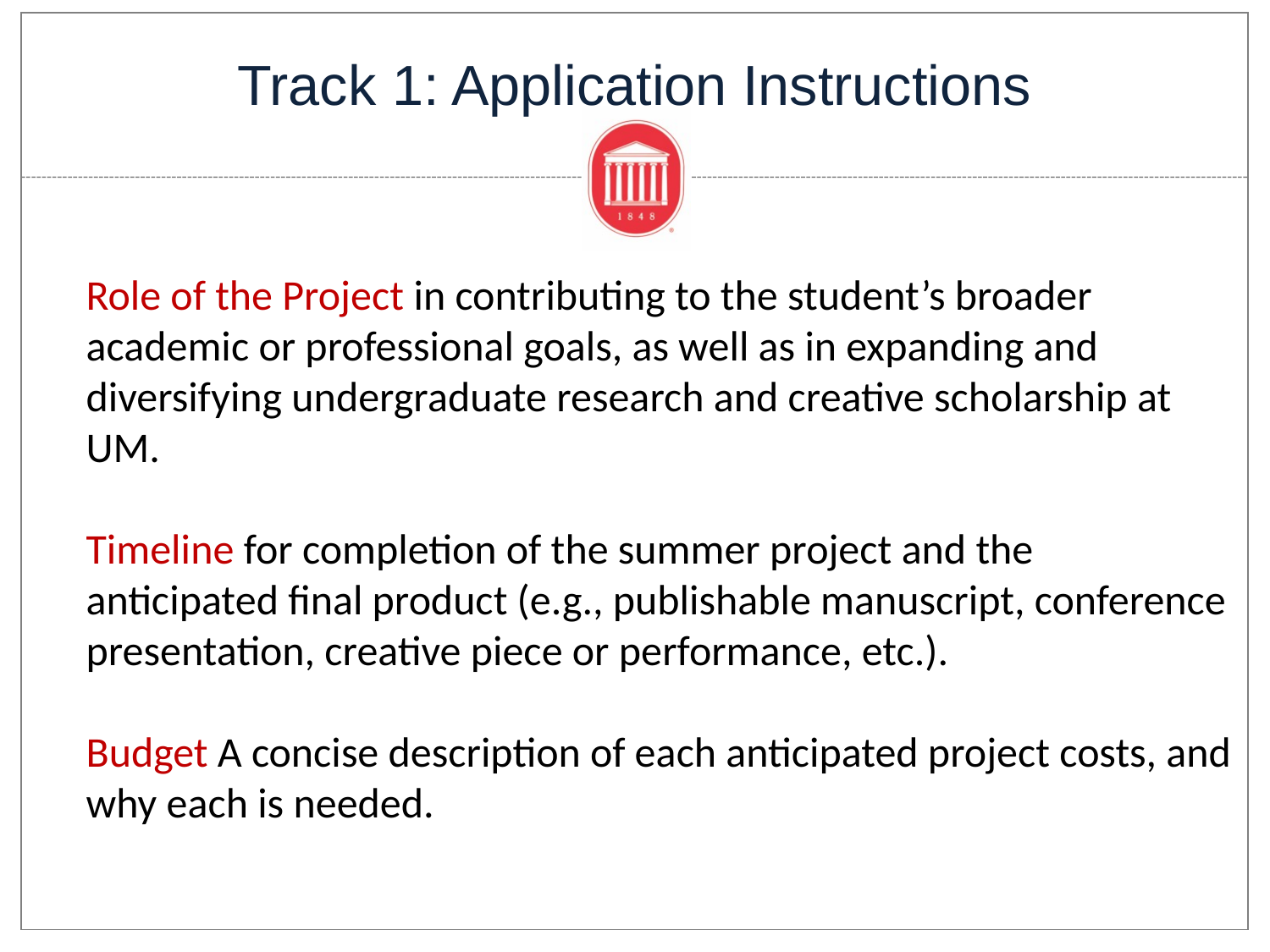

# Track 1: Application Instructions
Role of the Project in contributing to the student’s broader academic or professional goals, as well as in expanding and diversifying undergraduate research and creative scholarship at UM.

Timeline for completion of the summer project and the anticipated final product (e.g., publishable manuscript, conference presentation, creative piece or performance, etc.).

Budget A concise description of each anticipated project costs, and why each is needed.